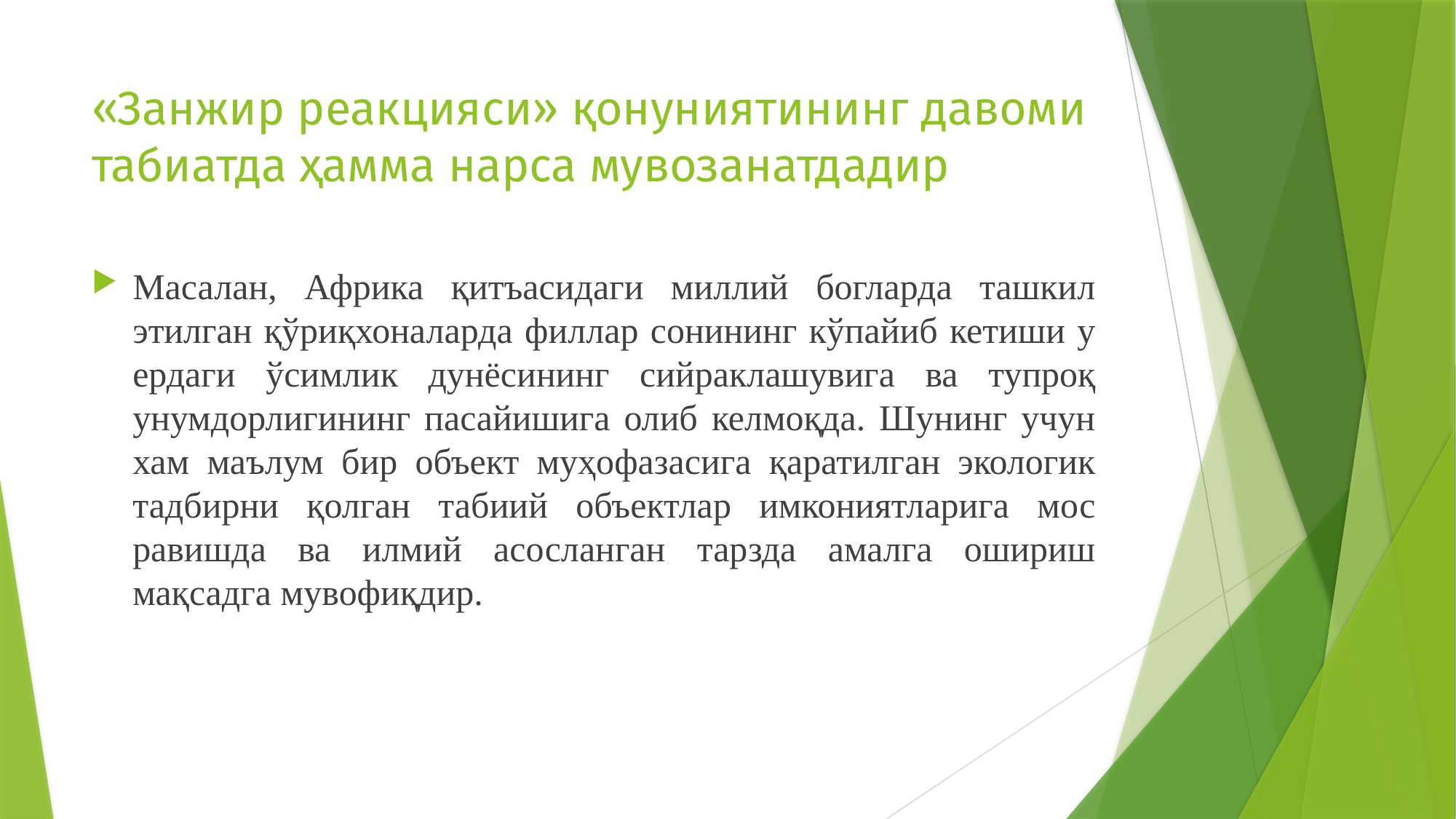

# «Занжир реакцияси» қонуниятининг давоми табиатда ҳамма нарса мувозанатдадир
Масалан, Африка қитъасидаги миллий богларда ташкил этилган қўриқхоналарда филлар сонининг кўпайиб кетиши у ердаги ўсимлик дунёсининг сийраклашувига ва тупроқ унумдорлигининг пасайишига олиб келмоқда. Шунинг учун хам маълум бир объект муҳофазасига қаратилган экологик тадбирни қолган табиий объектлар имкониятларига мос равишда ва илмий асосланган тарзда амалга ошириш мақсадга мувофиқдир.